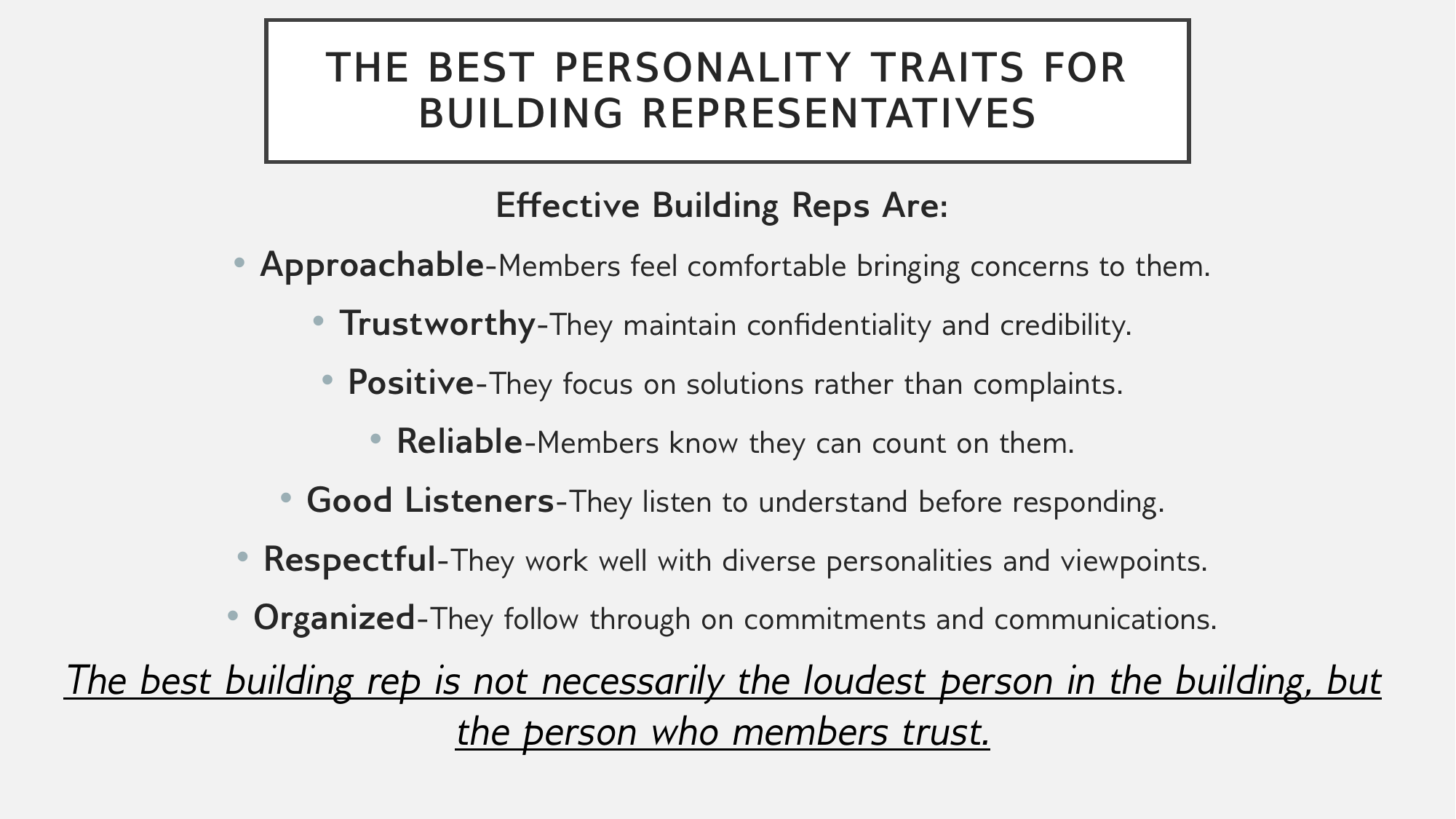

# The Best Personality Traits for Building Representatives
Effective Building Reps Are:
Approachable-Members feel comfortable bringing concerns to them.
Trustworthy-They maintain confidentiality and credibility.
Positive-They focus on solutions rather than complaints.
Reliable-Members know they can count on them.
Good Listeners-They listen to understand before responding.
Respectful-They work well with diverse personalities and viewpoints.
Organized-They follow through on commitments and communications.
The best building rep is not necessarily the loudest person in the building, but the person who members trust.